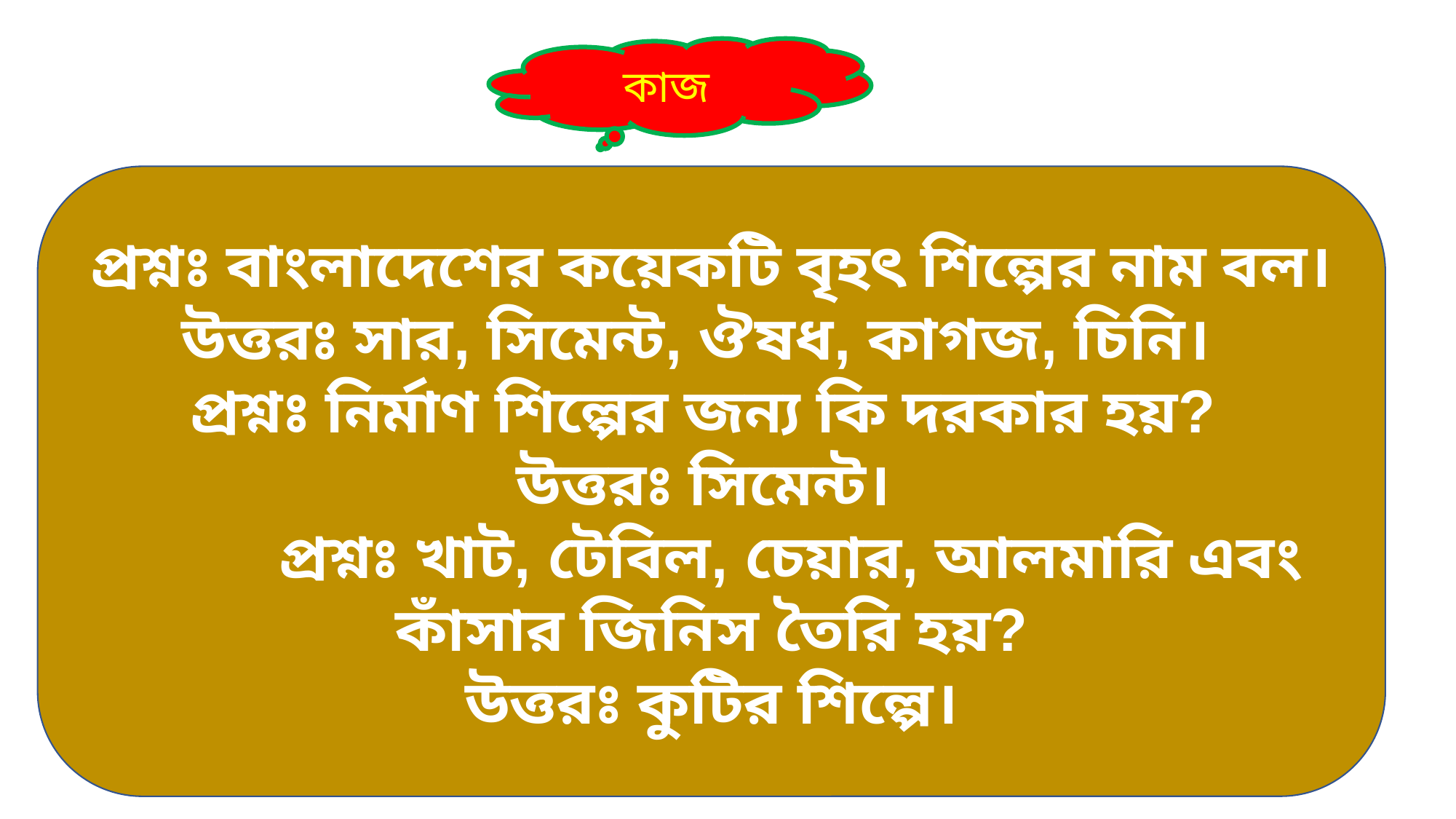

কাজ
প্রশ্নঃ বাংলাদেশের কয়েকটি বৃহৎ শিল্পের নাম বল।
উত্তরঃ সার, সিমেন্ট, ঔষধ, কাগজ, চিনি।
প্রশ্নঃ নির্মাণ শিল্পের জন্য কি দরকার হয়?
উত্তরঃ সিমেন্ট।
          প্রশ্নঃ খাট, টেবিল, চেয়ার, আলমারি এবং কাঁসার জিনিস তৈরি হয়?
উত্তরঃ কুটির শিল্পে।